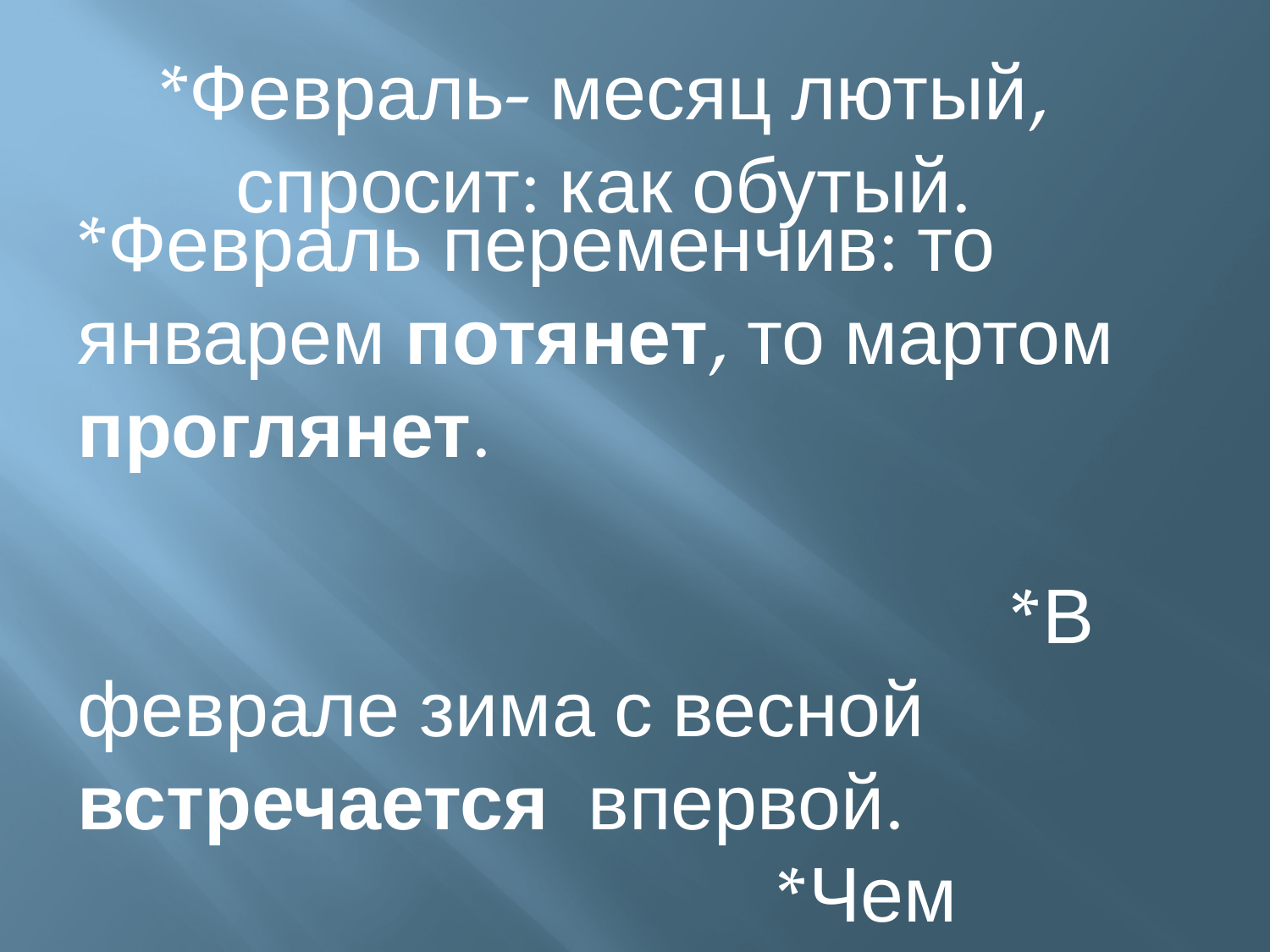

*Февраль- месяц лютый, спросит: как обутый.

*Февраль переменчив: то январем потянет, то мартом проглянет.                                                                                                                                          *В феврале зима с весной встречается  впервой.                                                 *Чем холоднее последняя неделя февраля, тем теплее в марте.